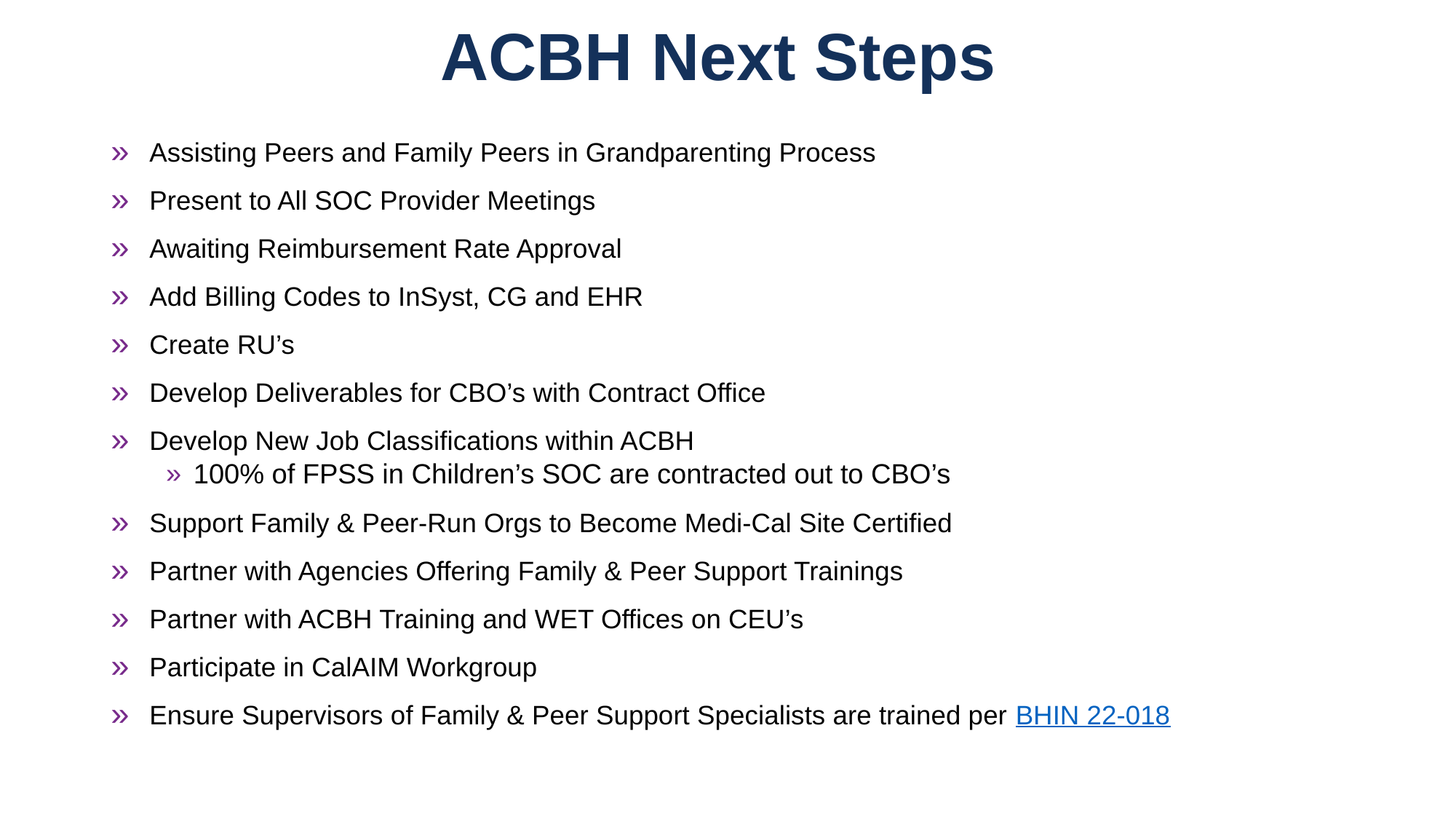

# ACBH Next Steps
Assisting Peers and Family Peers in Grandparenting Process
Present to All SOC Provider Meetings
Awaiting Reimbursement Rate Approval
Add Billing Codes to InSyst, CG and EHR
Create RU’s
Develop Deliverables for CBO’s with Contract Office
Develop New Job Classifications within ACBH
100% of FPSS in Children’s SOC are contracted out to CBO’s
Support Family & Peer-Run Orgs to Become Medi-Cal Site Certified
Partner with Agencies Offering Family & Peer Support Trainings
Partner with ACBH Training and WET Offices on CEU’s
Participate in CalAIM Workgroup
Ensure Supervisors of Family & Peer Support Specialists are trained per BHIN 22-018